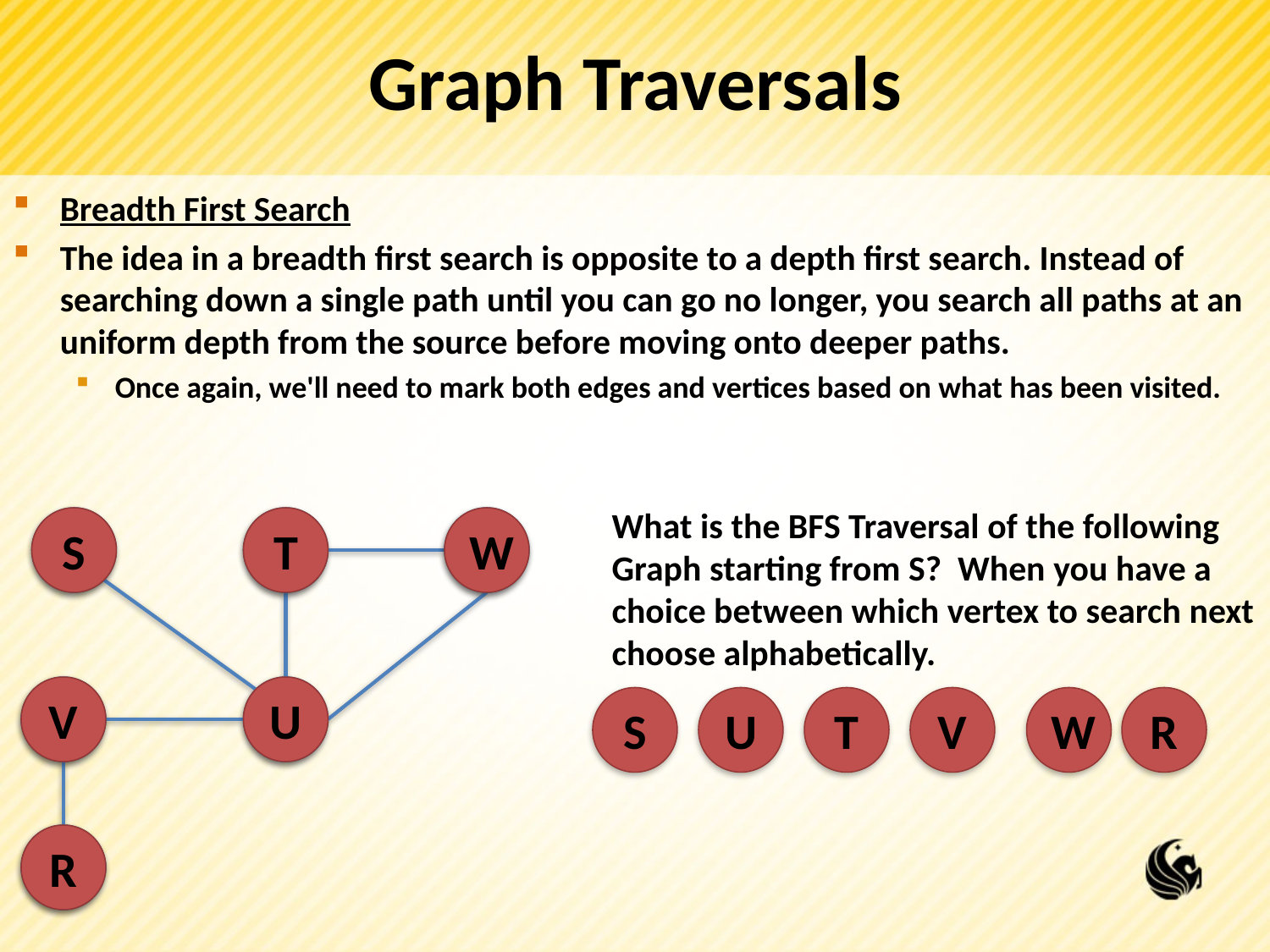

# Graph Traversals
Breadth First Search
The idea in a breadth first search is opposite to a depth first search. Instead of searching down a single path until you can go no longer, you search all paths at an uniform depth from the source before moving onto deeper paths.
Once again, we'll need to mark both edges and vertices based on what has been visited.

What is the BFS Traversal of the following
Graph starting from S?  When you have a
choice between which vertex to search next
choose alphabetically.
S
S
T
T
W
W
V
V
U
U
S
U
T
V
W
R
R
R